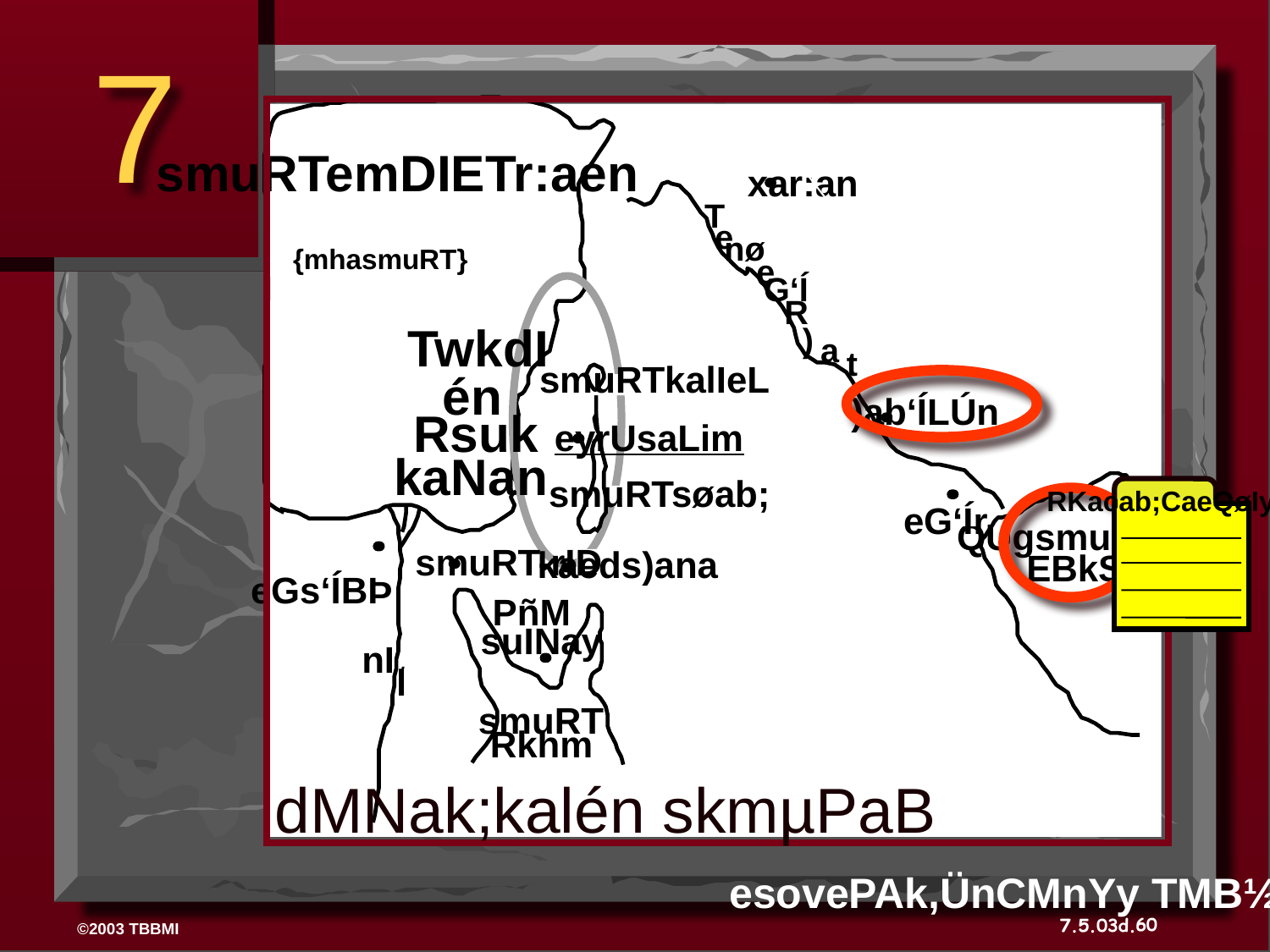

7

smuRTemDIETr:aen
xar:an

T
e
nø
{mhasmuRT}
e
G‘Í

R
TwkdI
)
a
t
smuRTkalIeL
én

)ab‘ÍLÚn

Rsuk

eyrUsaLim

kaNan
smuRTsøab;

RKacab;CaeQøIy

eG‘Ír

QUgsmuRT
smuRT-rID
kaeds)ana

EBkS

eGs‘ÍBÞ

PñM

suINay
nI

l
l
smuRT
Rkhm
dMNak;kalén skmµPaB
esovePAk,ÜnCMnYy TMB½r> 37-38

60